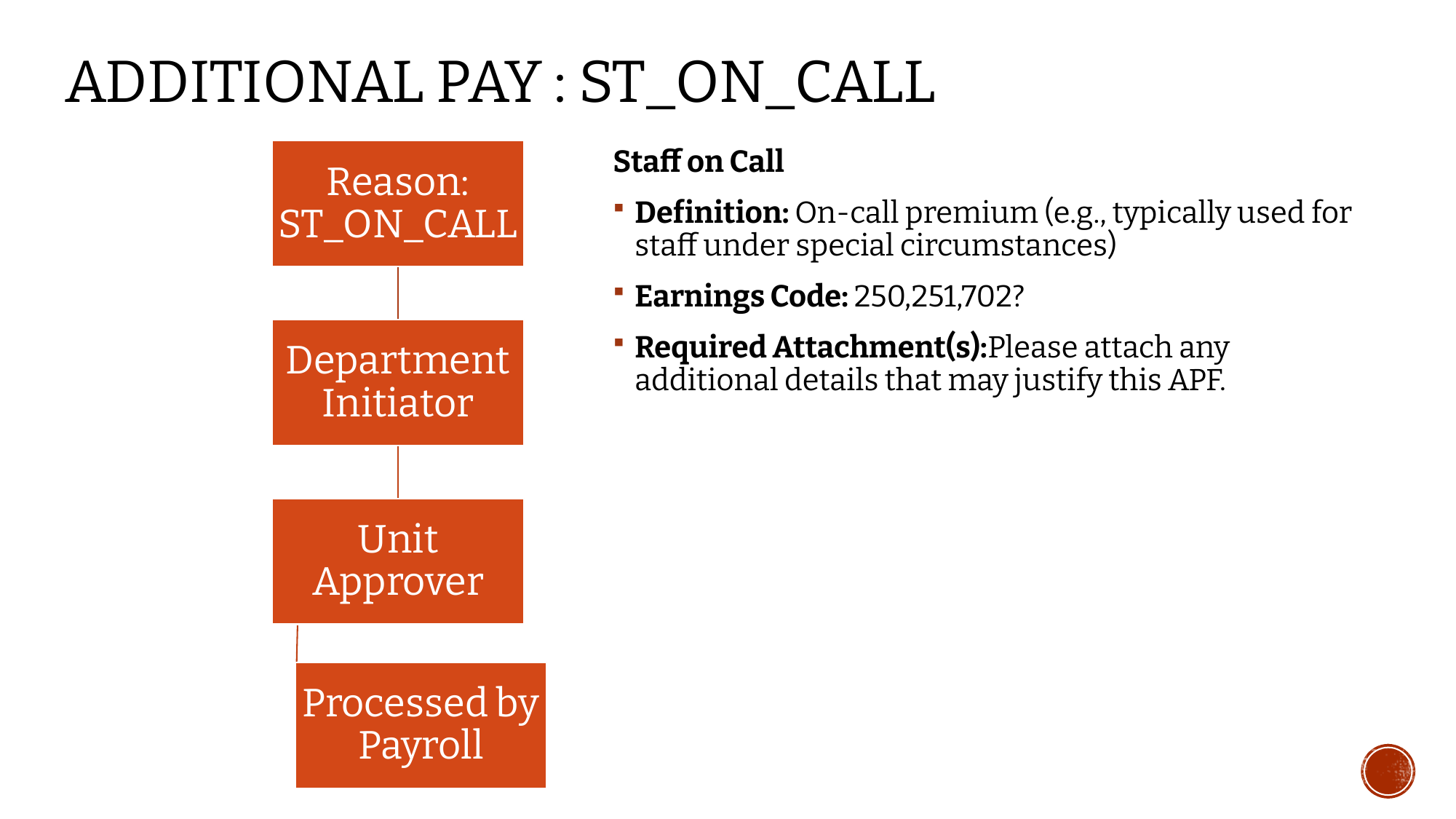

# Additional PaY : St_ON_CALL
Reason: ST_ON_CALL
Department Initiator
Unit Approver
Processed by Payroll
Staff on Call
Definition: On-call premium (e.g., typically used for staff under special circumstances)
Earnings Code: 250,251,702?
Required Attachment(s):Please attach any additional details that may justify this APF.